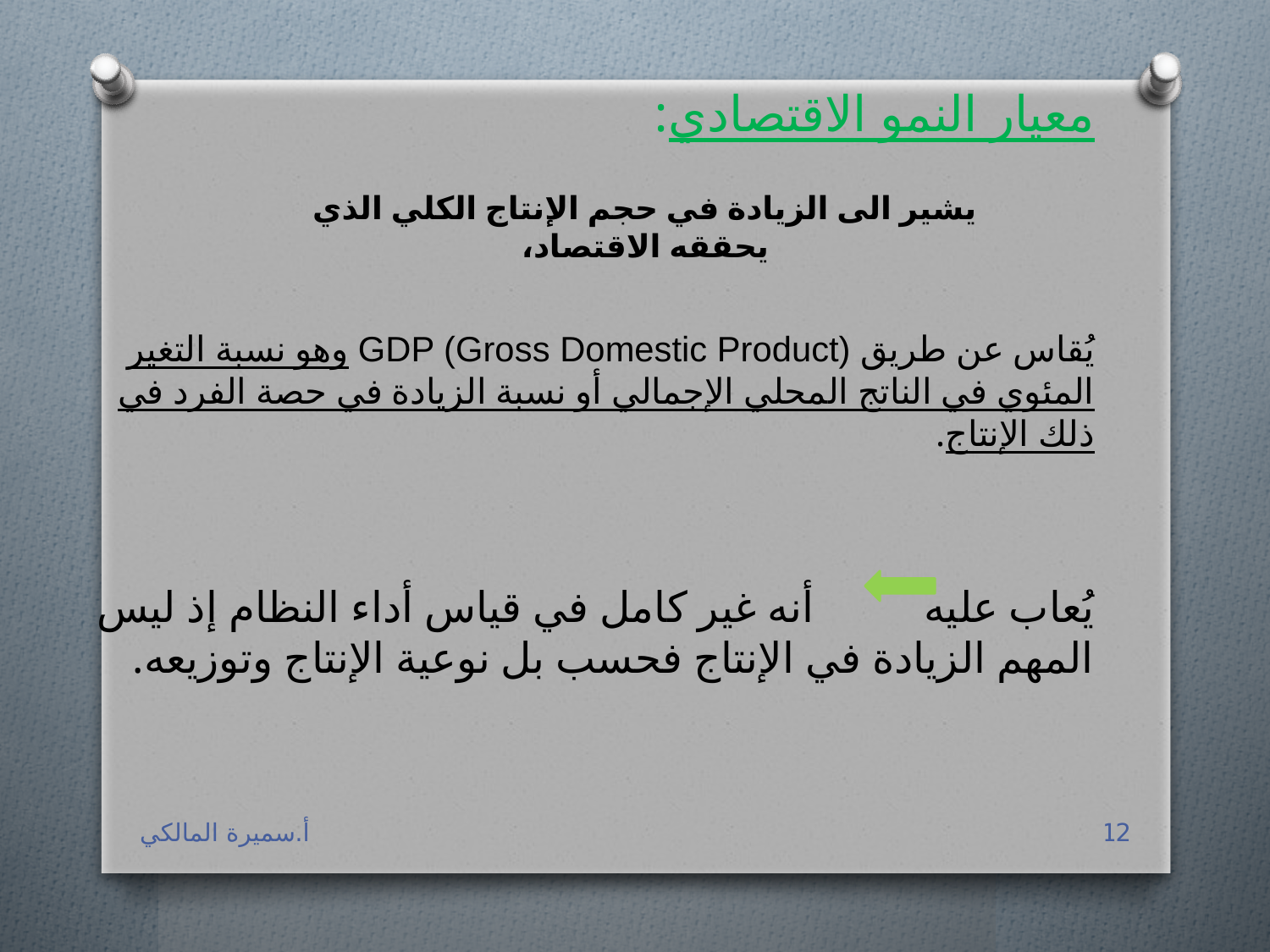

معيار النمو الاقتصادي:

يُقاس عن طريق GDP (Gross Domestic Product) وهو نسبة التغير المئوي في الناتج المحلي الإجمالي أو نسبة الزيادة في حصة الفرد في ذلك الإنتاج.

يُعاب عليه          أنه غير كامل في قياس أداء النظام إذ ليس المهم الزيادة في الإنتاج فحسب بل نوعية الإنتاج وتوزيعه.
يشير الى الزيادة في حجم الإنتاج الكلي الذي يحققه الاقتصاد،

أ.سميرة المالكي
12